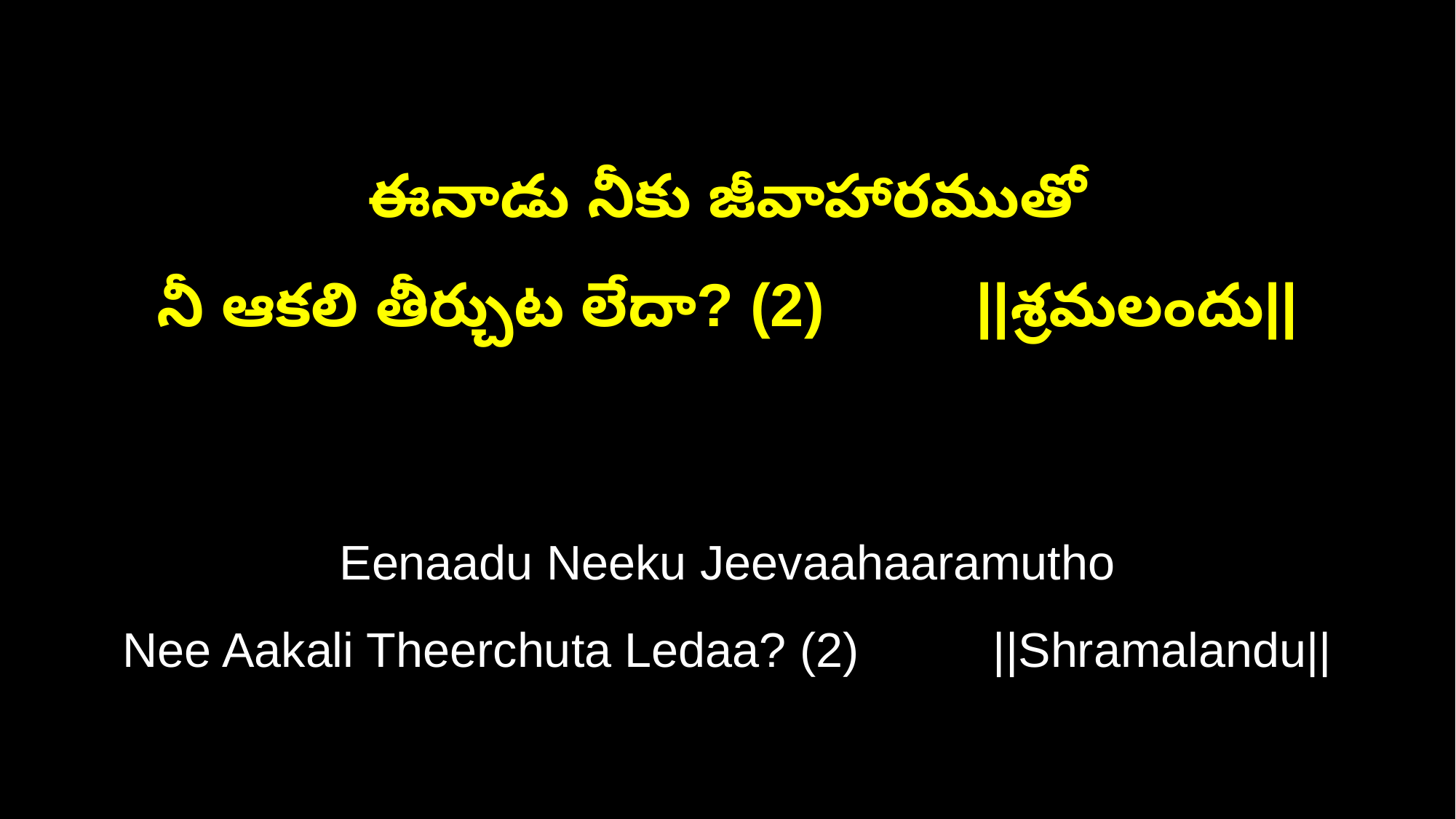

ఈనాడు నీకు జీవాహారముతో
నీ ఆకలి తీర్చుట లేదా? (2)         ||శ్రమలందు||
Eenaadu Neeku Jeevaahaaramutho
Nee Aakali Theerchuta Ledaa? (2)          ||Shramalandu||